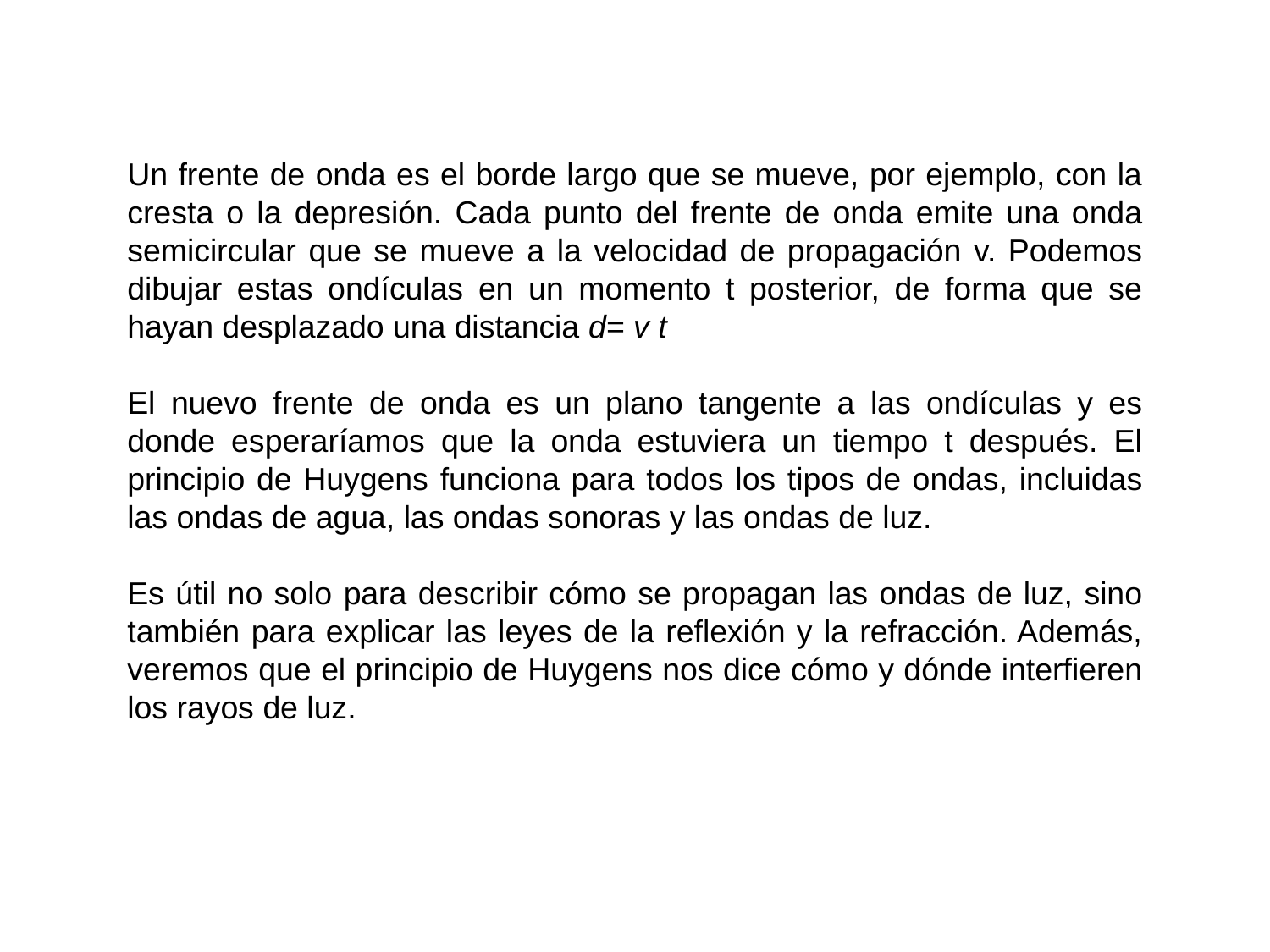

Un frente de onda es el borde largo que se mueve, por ejemplo, con la cresta o la depresión. Cada punto del frente de onda emite una onda semicircular que se mueve a la velocidad de propagación v. Podemos dibujar estas ondículas en un momento t posterior, de forma que se hayan desplazado una distancia d= v t

El nuevo frente de onda es un plano tangente a las ondículas y es donde esperaríamos que la onda estuviera un tiempo t después. El principio de Huygens funciona para todos los tipos de ondas, incluidas las ondas de agua, las ondas sonoras y las ondas de luz.

Es útil no solo para describir cómo se propagan las ondas de luz, sino también para explicar las leyes de la reflexión y la refracción. Además, veremos que el principio de Huygens nos dice cómo y dónde interfieren los rayos de luz.